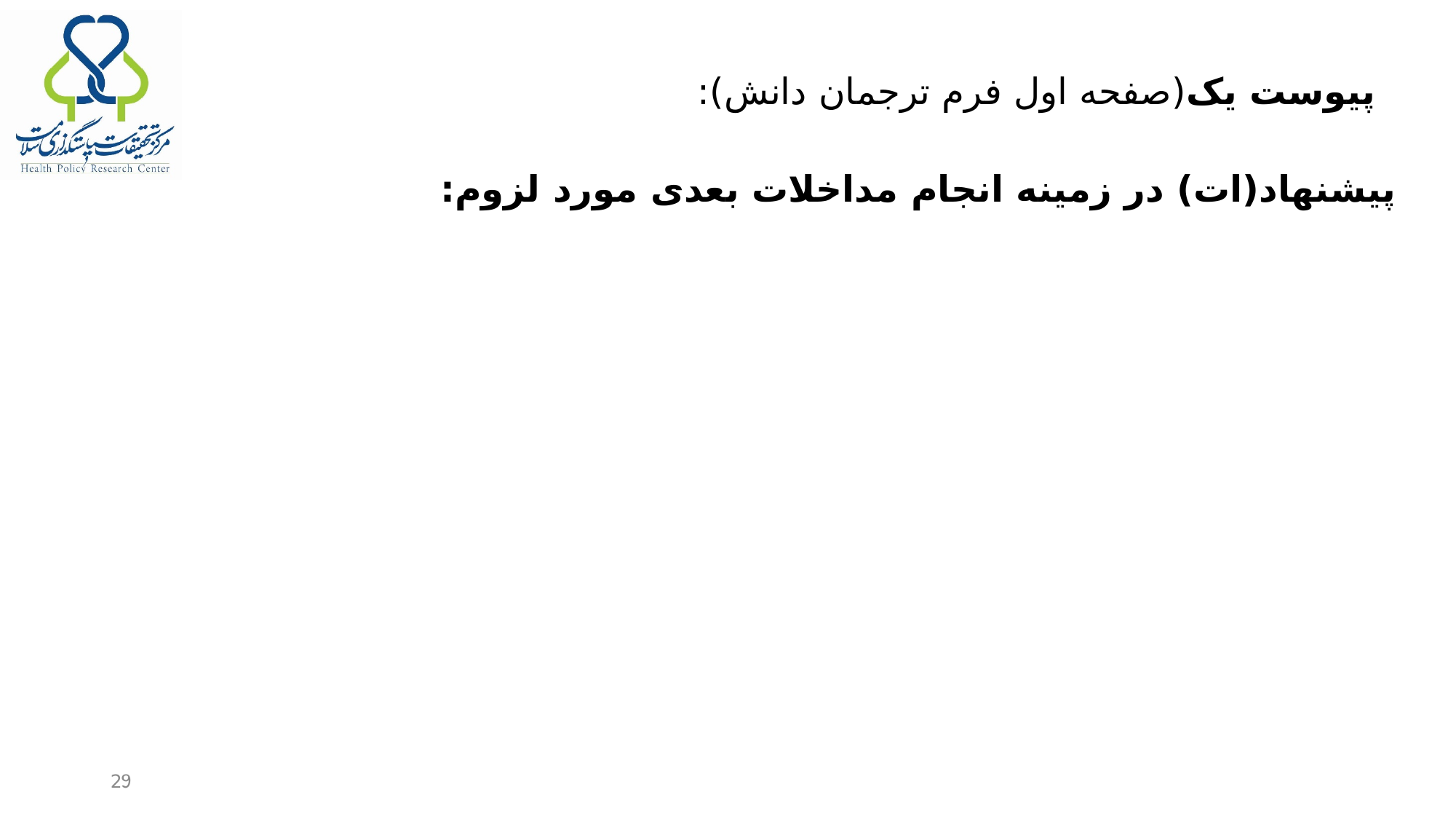

# پیوست یک(صفحه اول فرم ترجمان دانش):
پیشنهاد(ات) در زمینه انجام مداخلات بعدی مورد لزوم:

29